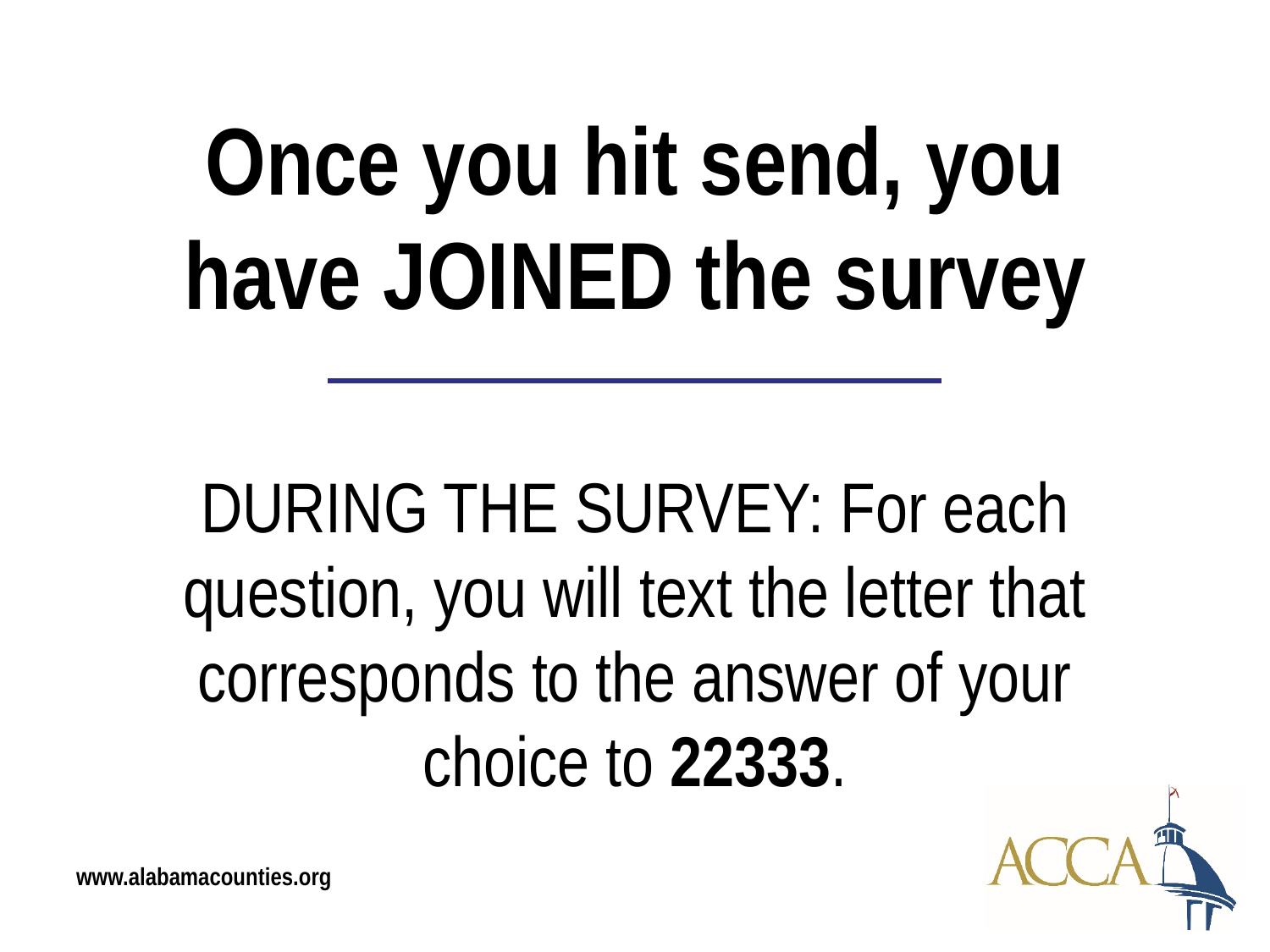

# Once you hit send, you have JOINED the survey
DURING THE SURVEY: For each question, you will text the letter that corresponds to the answer of your choice to 22333.
www.alabamacounties.org